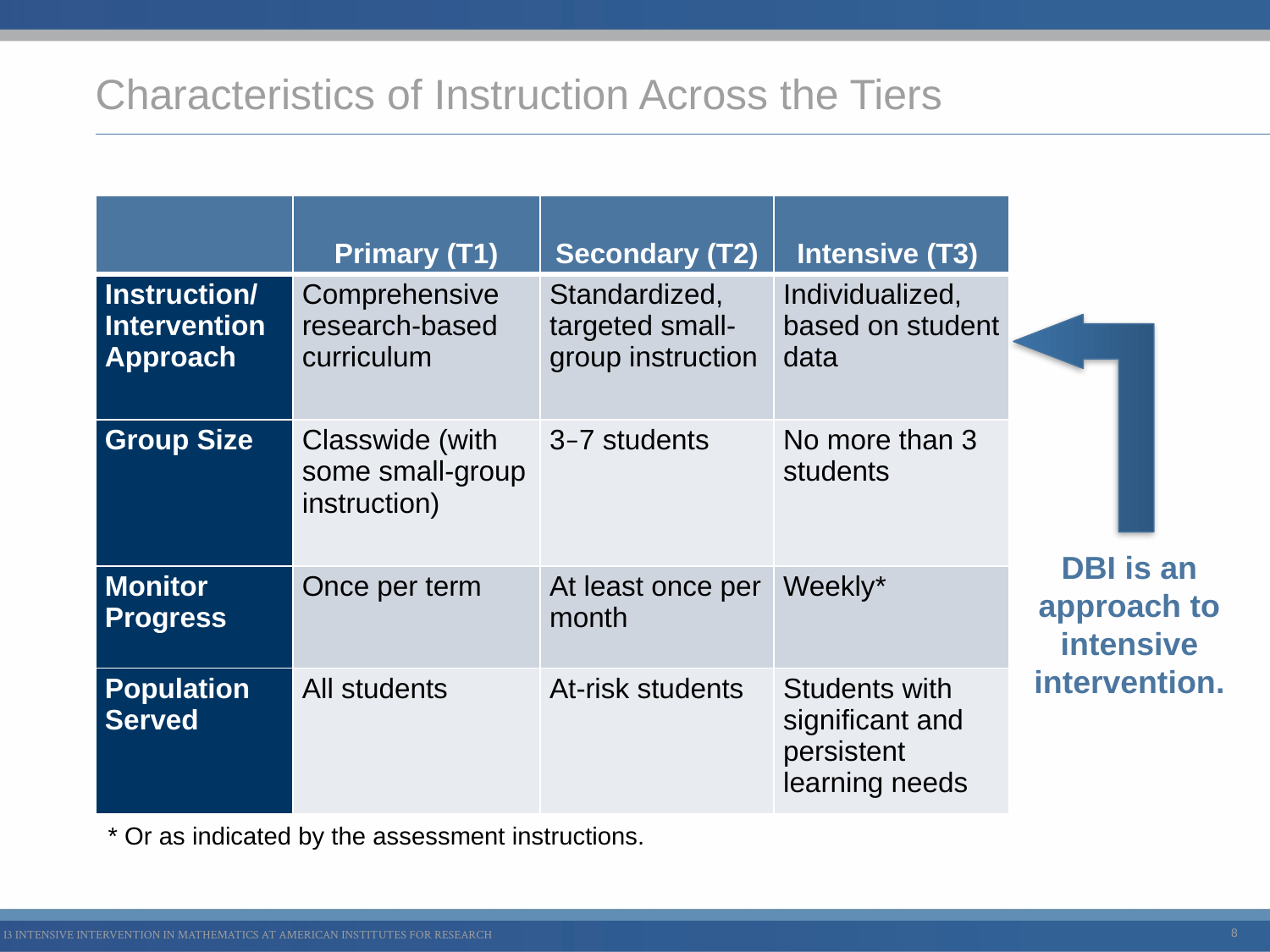

# Characteristics of Instruction Across the Tiers
|  | Primary (T1) | Secondary (T2) | Intensive (T3) |
| --- | --- | --- | --- |
| Instruction/ Intervention Approach | Comprehensive research-based curriculum | Standardized, targeted small-group instruction | Individualized, based on student data |
| Group Size | Classwide (with some small-group instruction) | 3–7 students | No more than 3 students |
| Monitor Progress | Once per term | At least once per month | Weekly\* |
| Population Served | All students | At-risk students | Students with significant and persistent learning needs |

DBI is an approach to intensive intervention.
* Or as indicated by the assessment instructions.
8